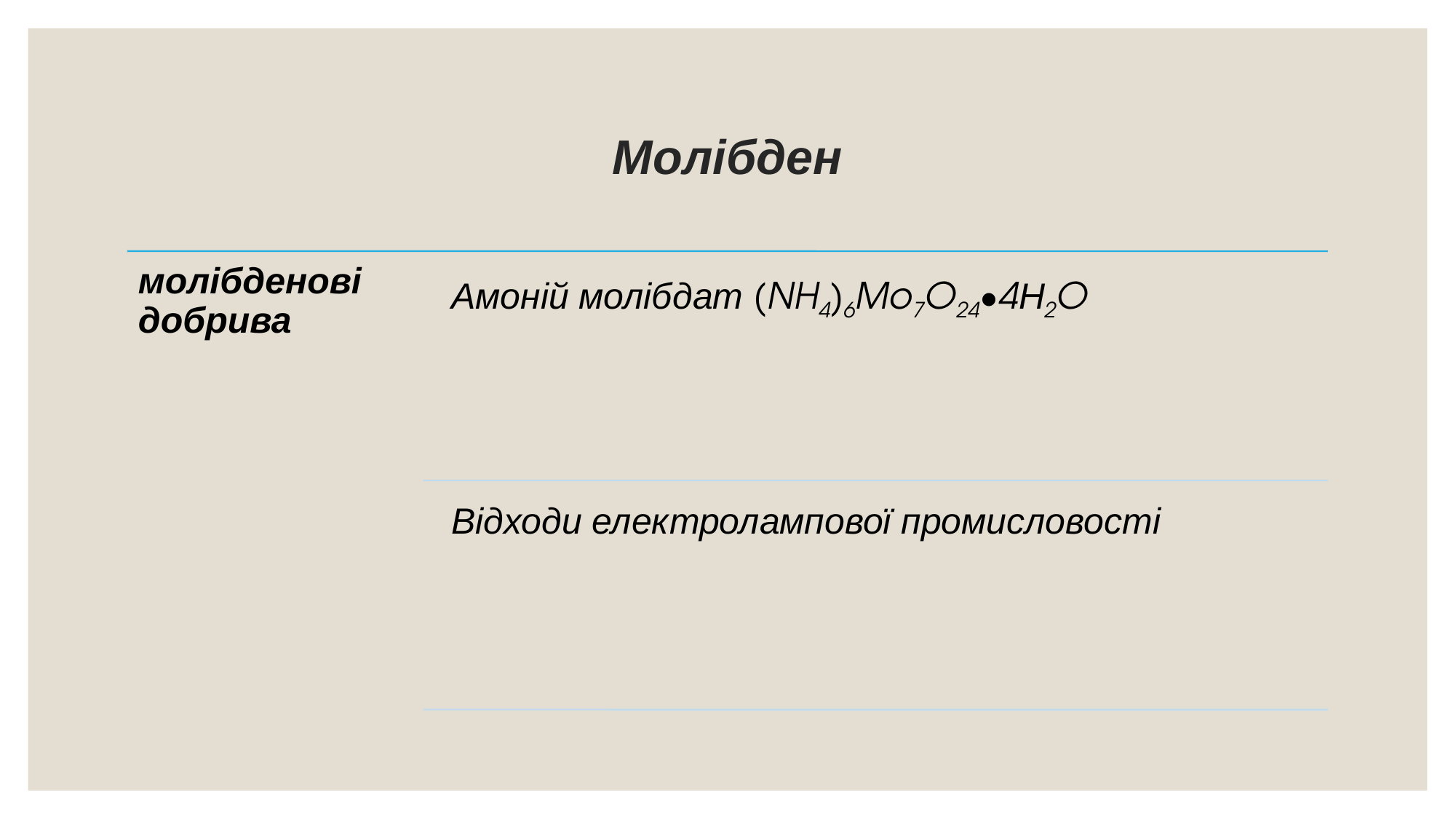

# Молібден
молібденові добрива
Амоній молібдат (NH4)6Mo7O24•4Н2O
Відходи електролампової промисловості